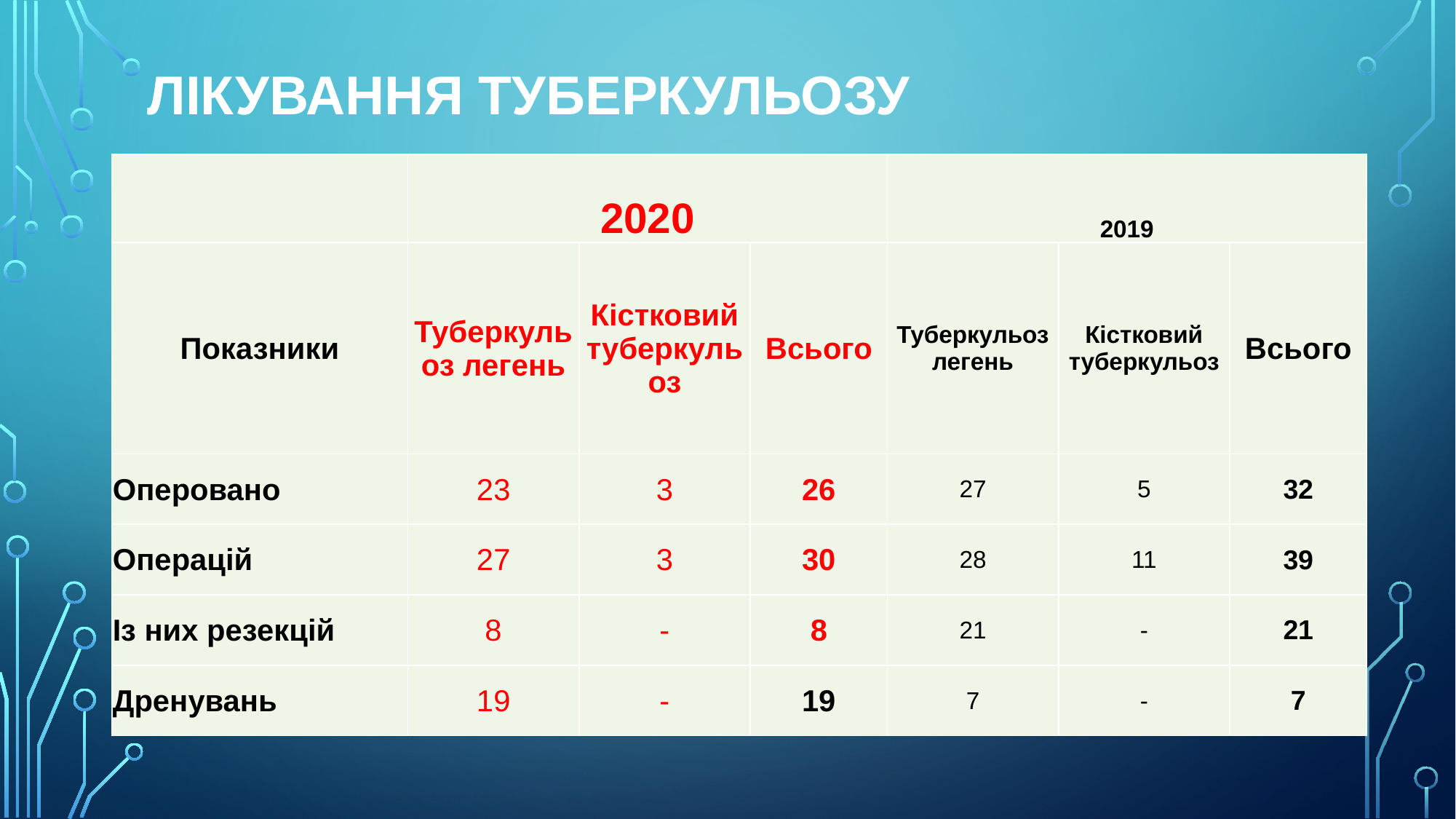

# лікування туберкульозу
|  | 2020 |  |  | 2019 |  |  |
| --- | --- | --- | --- | --- | --- | --- |
| Показники | Туберкульоз легень | Кістковий туберкульоз | Всього | Туберкульоз легень | Кістковий туберкульоз | Всього |
| Оперовано | 23 | 3 | 26 | 27 | 5 | 32 |
| Операцій | 27 | 3 | 30 | 28 | 11 | 39 |
| Із них резекцій | 8 | - | 8 | 21 | - | 21 |
| Дренувань | 19 | - | 19 | 7 | - | 7 |